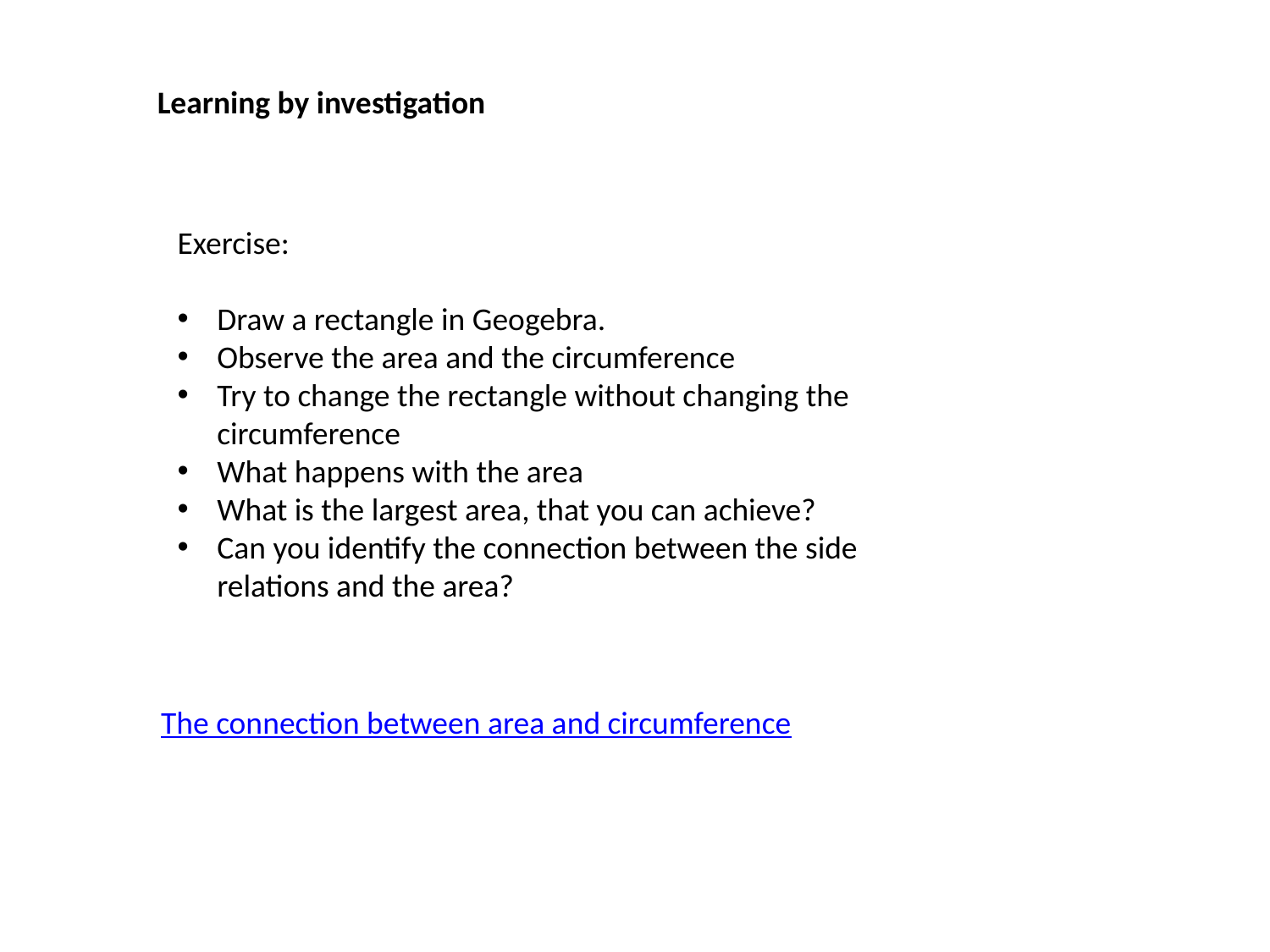

Learning by investigation
Exercise:

Draw a rectangle in Geogebra.
Observe the area and the circumference
Try to change the rectangle without changing the circumference
What happens with the area
What is the largest area, that you can achieve?
Can you identify the connection between the side relations and the area?
The connection between area and circumference